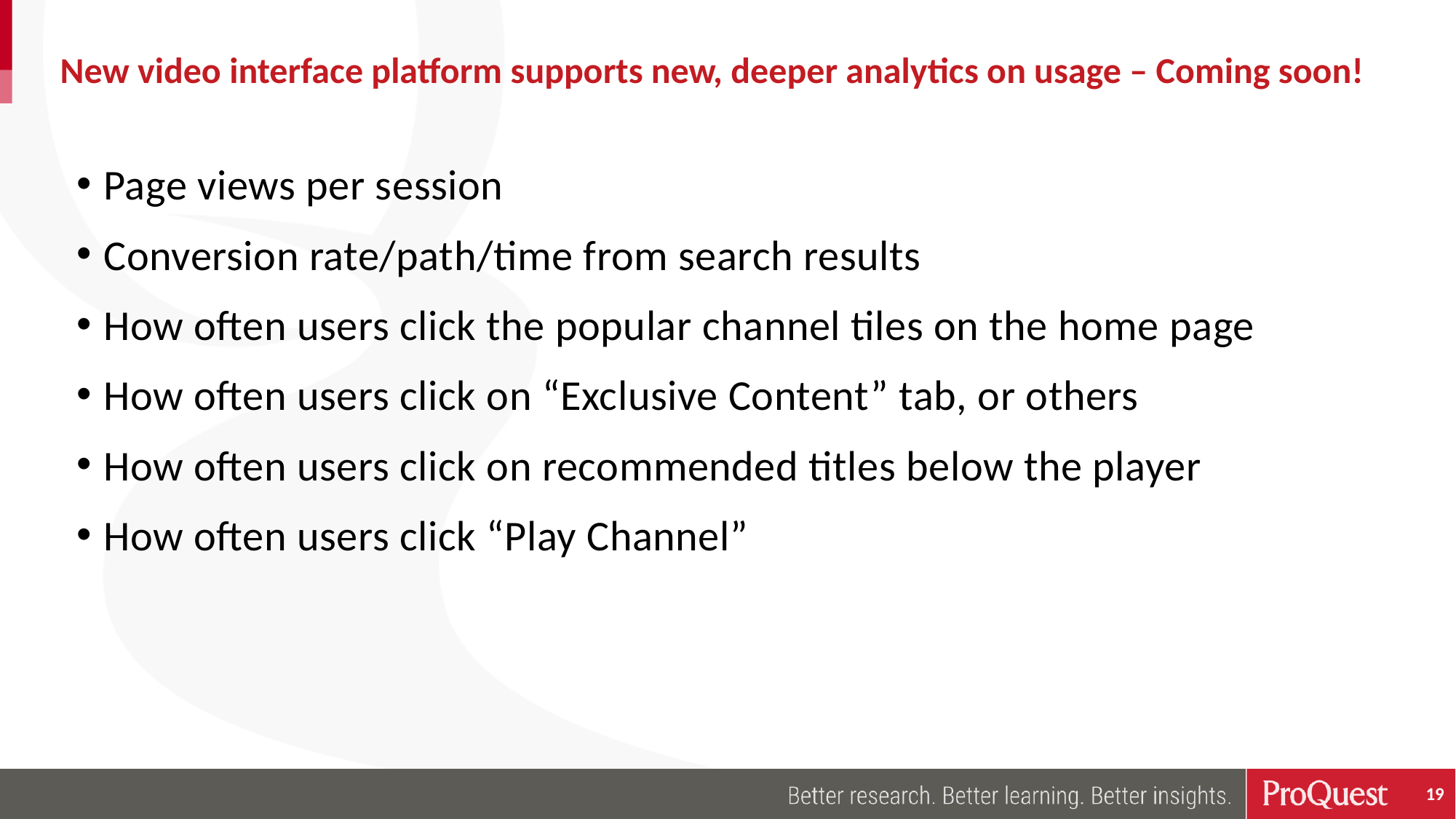

# New video interface platform supports new, deeper analytics on usage – Coming soon!
Page views per session
Conversion rate/path/time from search results
How often users click the popular channel tiles on the home page
How often users click on “Exclusive Content” tab, or others
How often users click on recommended titles below the player
How often users click “Play Channel”

19